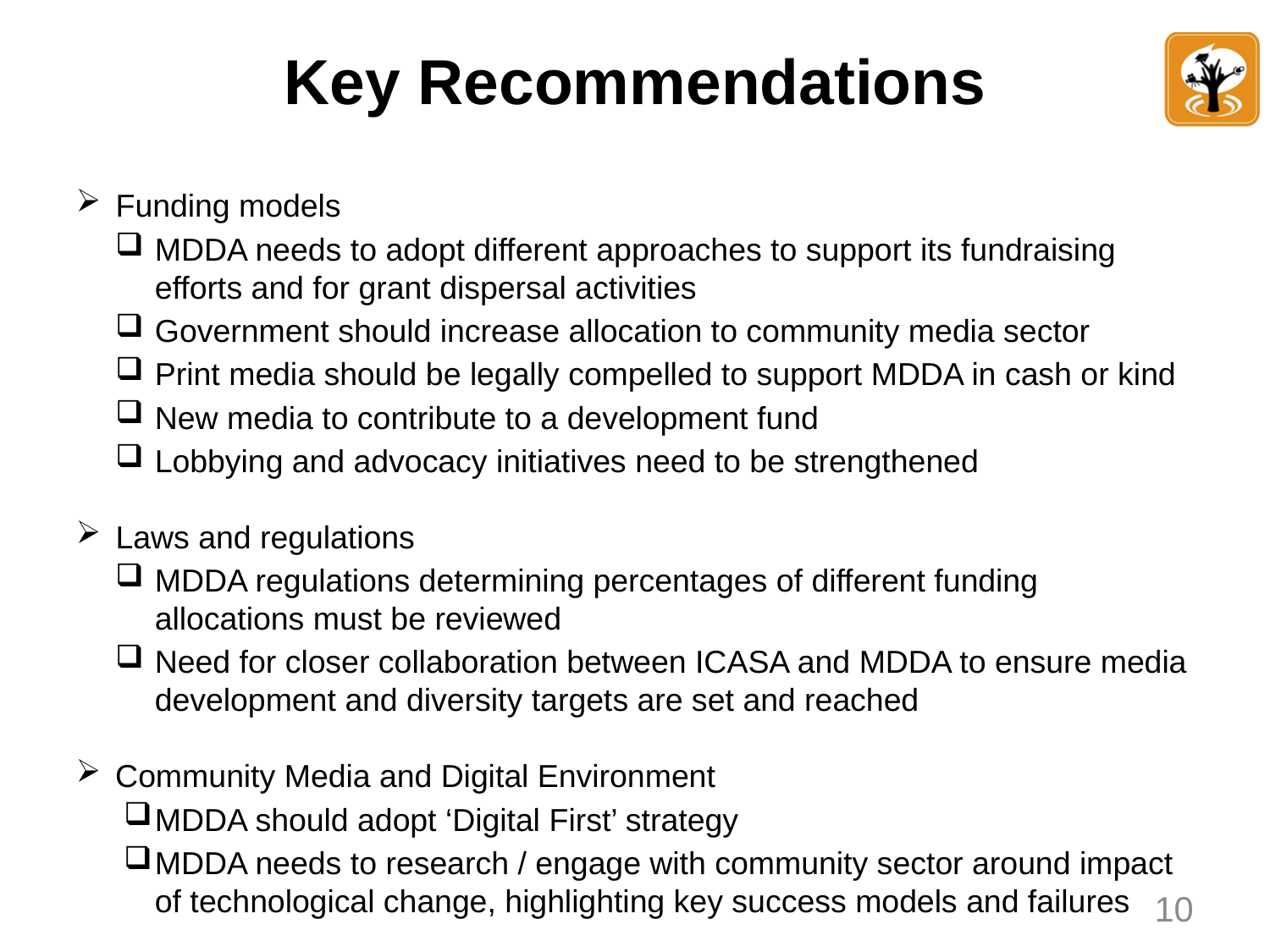

# Key Recommendations
Funding models
MDDA needs to adopt different approaches to support its fundraising efforts and for grant dispersal activities
Government should increase allocation to community media sector
Print media should be legally compelled to support MDDA in cash or kind
New media to contribute to a development fund
Lobbying and advocacy initiatives need to be strengthened

Laws and regulations
MDDA regulations determining percentages of different funding allocations must be reviewed
Need for closer collaboration between ICASA and MDDA to ensure media development and diversity targets are set and reached

Community Media and Digital Environment
MDDA should adopt ‘Digital First’ strategy
MDDA needs to research / engage with community sector around impact of technological change, highlighting key success models and failures

10